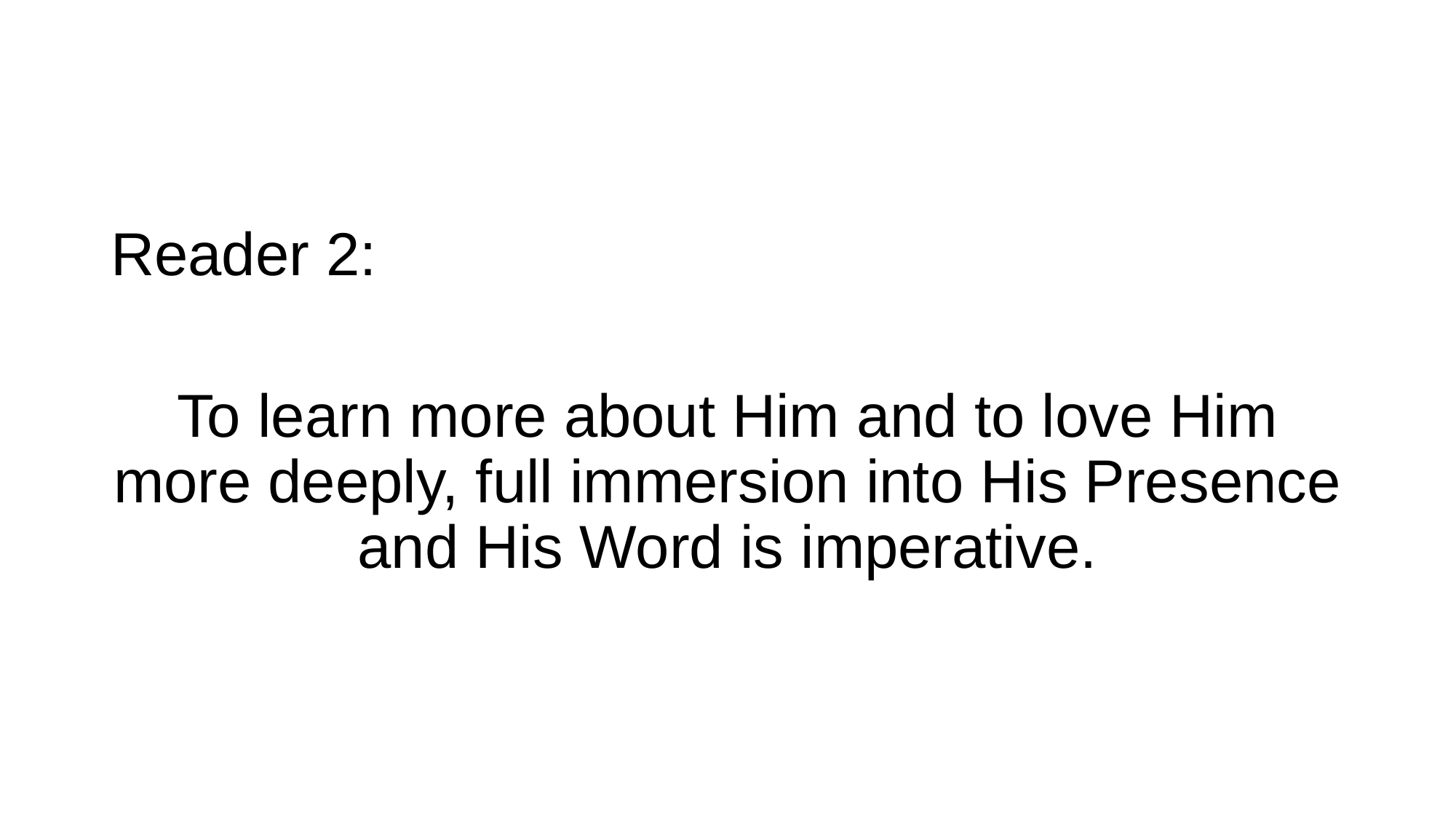

Reader 2:

To learn more about Him and to love Him more deeply, full immersion into His Presence and His Word is imperative.